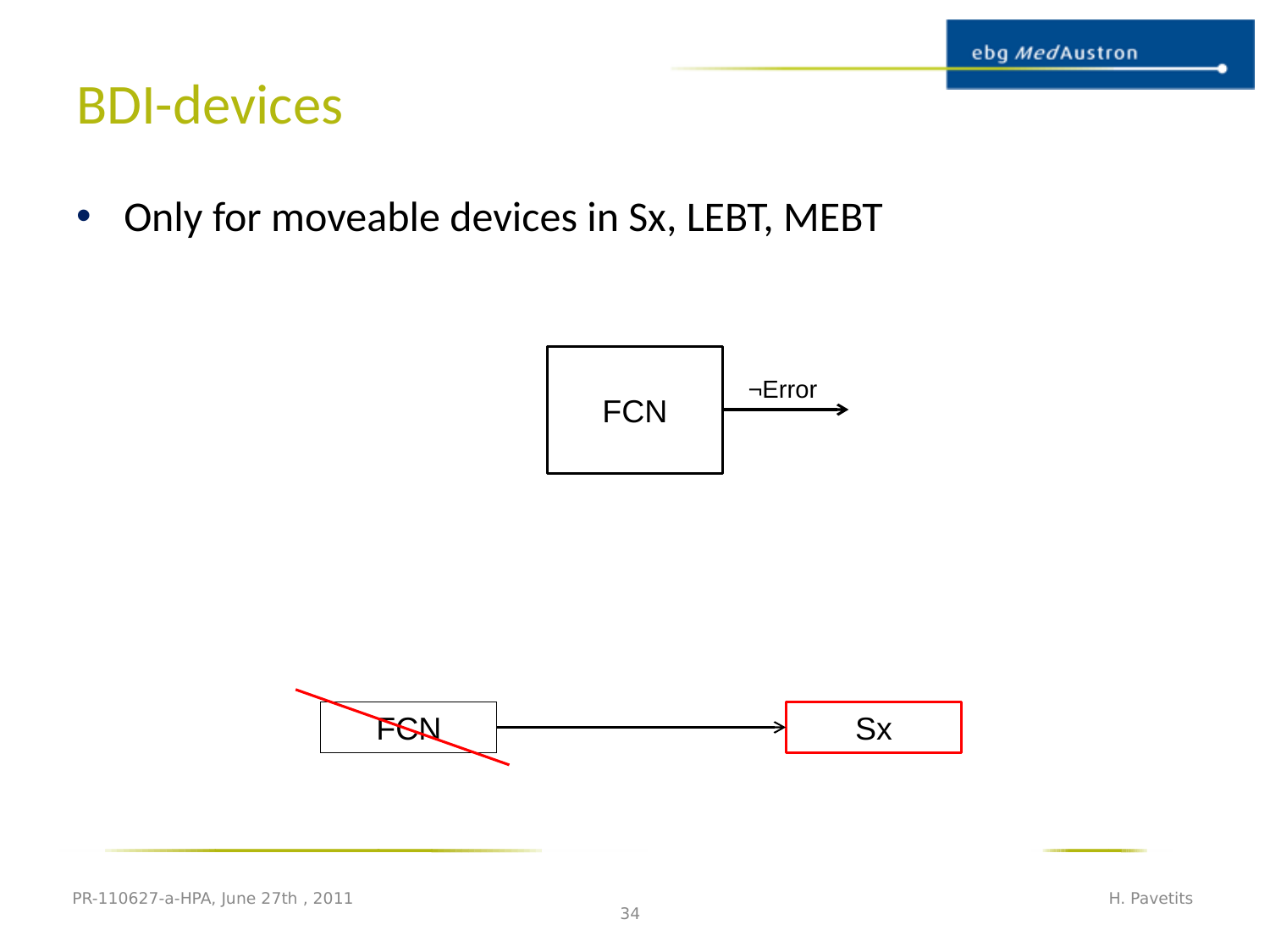

# BDI-devices
Only for moveable devices in Sx, LEBT, MEBT

FCN

¬Error
FCN
Sx
PR-110627-a-HPA, June 27th , 2011
H. Pavetits
34